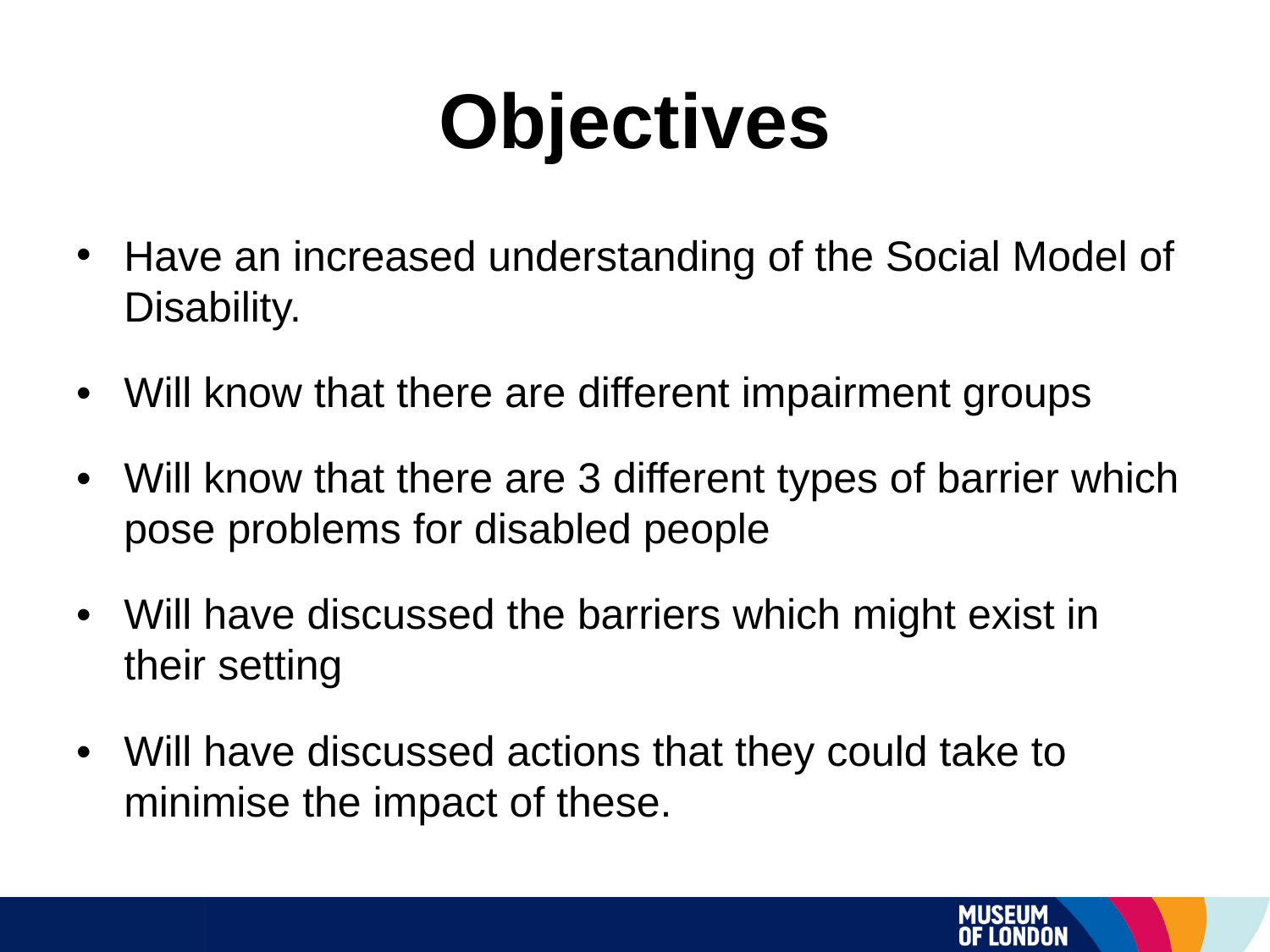

# Objectives
Have an increased understanding of the Social Model of Disability.
•	Will know that there are different impairment groups
•	Will know that there are 3 different types of barrier which pose problems for disabled people
•	Will have discussed the barriers which might exist in their setting
•	Will have discussed actions that they could take to minimise the impact of these.